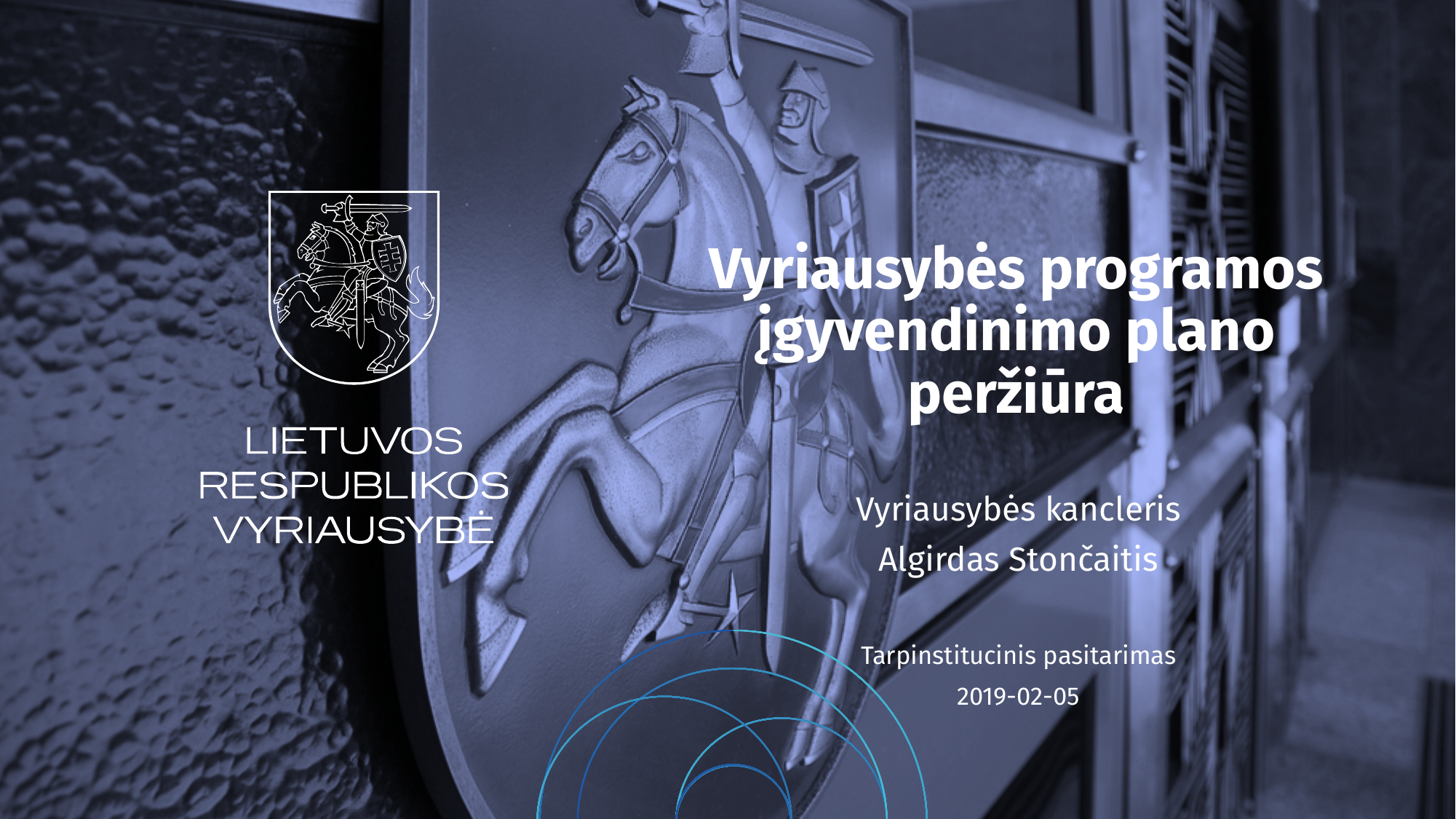

# Vyriausybės programos įgyvendinimo plano peržiūra
Vyriausybės kancleris
Algirdas Stončaitis

Tarpinstitucinis pasitarimas
2019-02-05